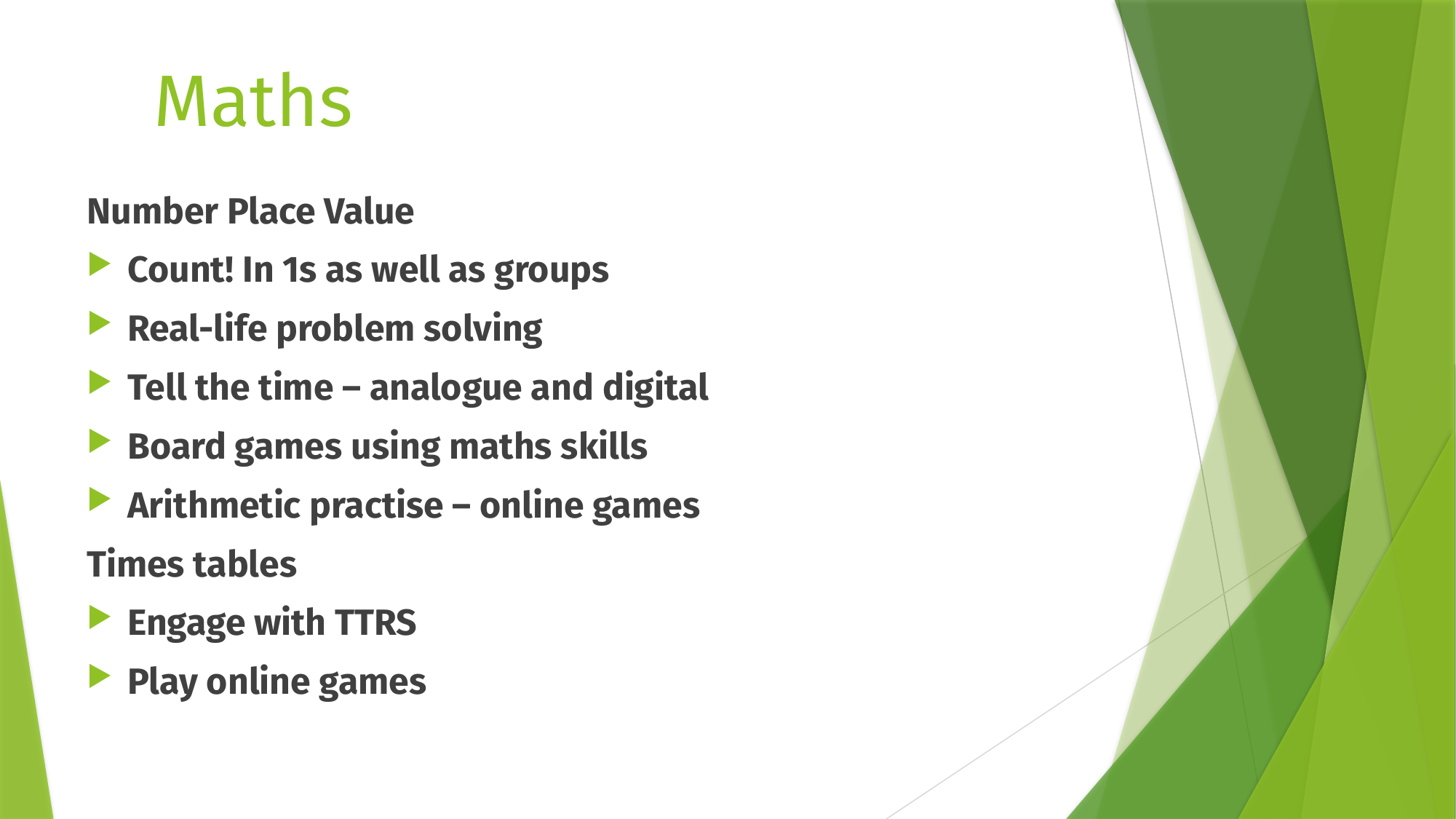

Maths
Number Place Value
Count! In 1s as well as groups
Real-life problem solving
Tell the time – analogue and digital
Board games using maths skills
Arithmetic practise – online games
Times tables
Engage with TTRS
Play online games